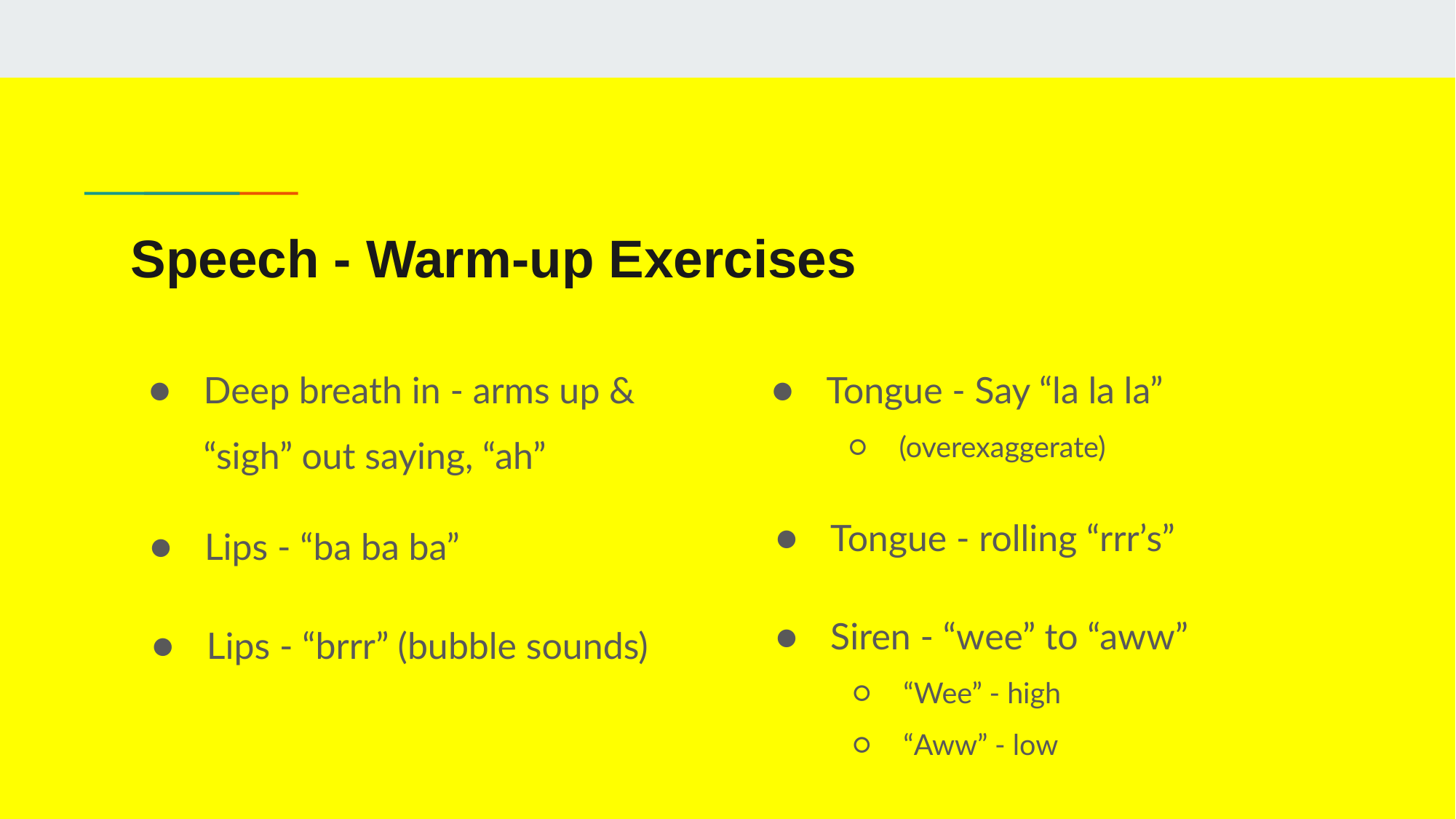

# Speech - Warm-up Exercises
Deep breath in - arms up & “sigh” out saying, “ah”

Tongue - Say “la la la”
(overexaggerate)
Tongue - rolling “rrr’s”
Lips - “ba ba ba”
Siren - “wee” to “aww”
“Wee” - high
“Aww” - low

Lips - “brrr” (bubble sounds)